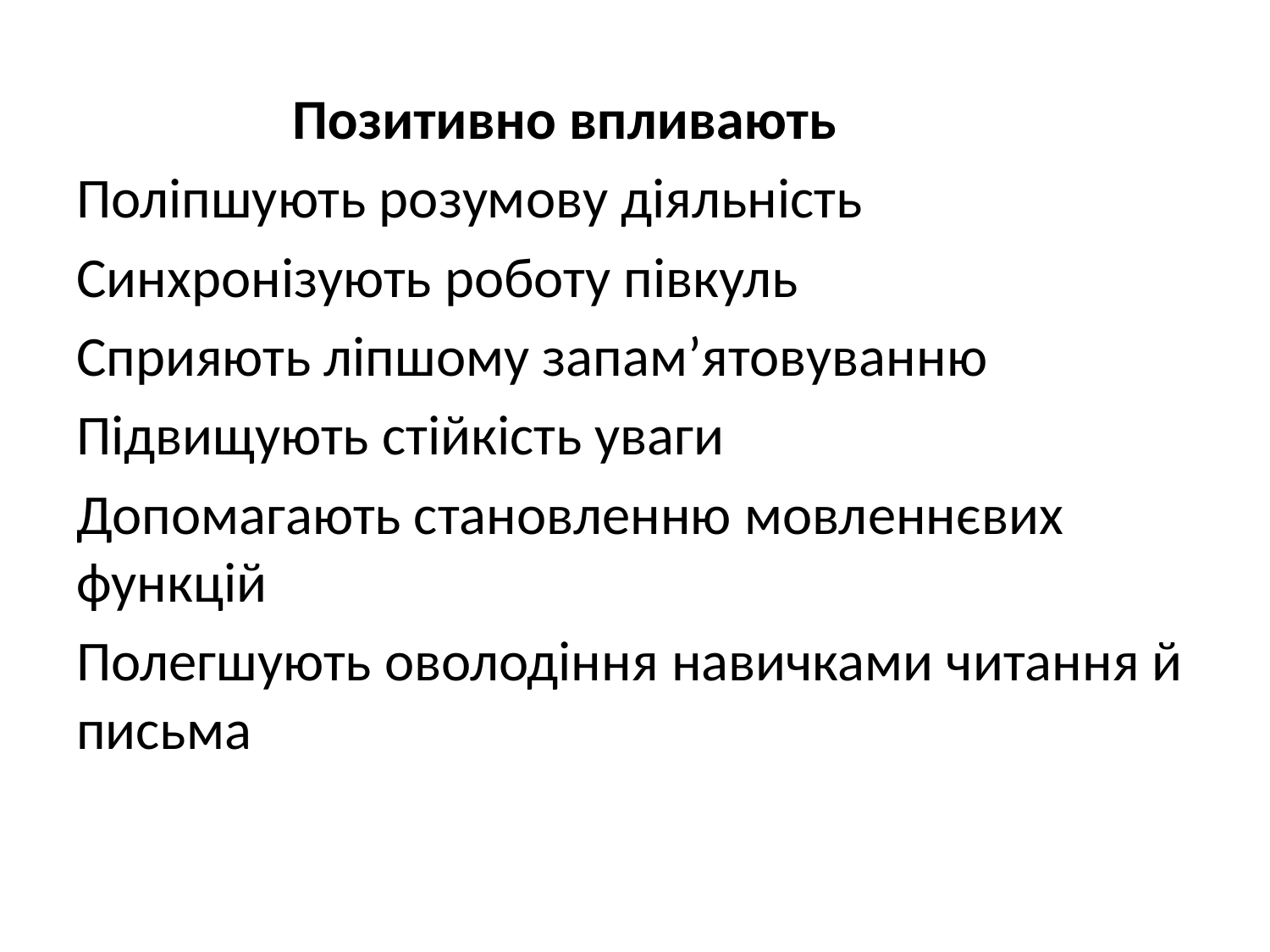

#
                 Позитивно впливають
Поліпшують розумову діяльність
Синхронізують роботу півкуль
Сприяють ліпшому запам’ятовуванню
Підвищують стійкість уваги
Допомагають становленню мовленнєвих           функцій
Полегшують оволодіння навичками читання й письма